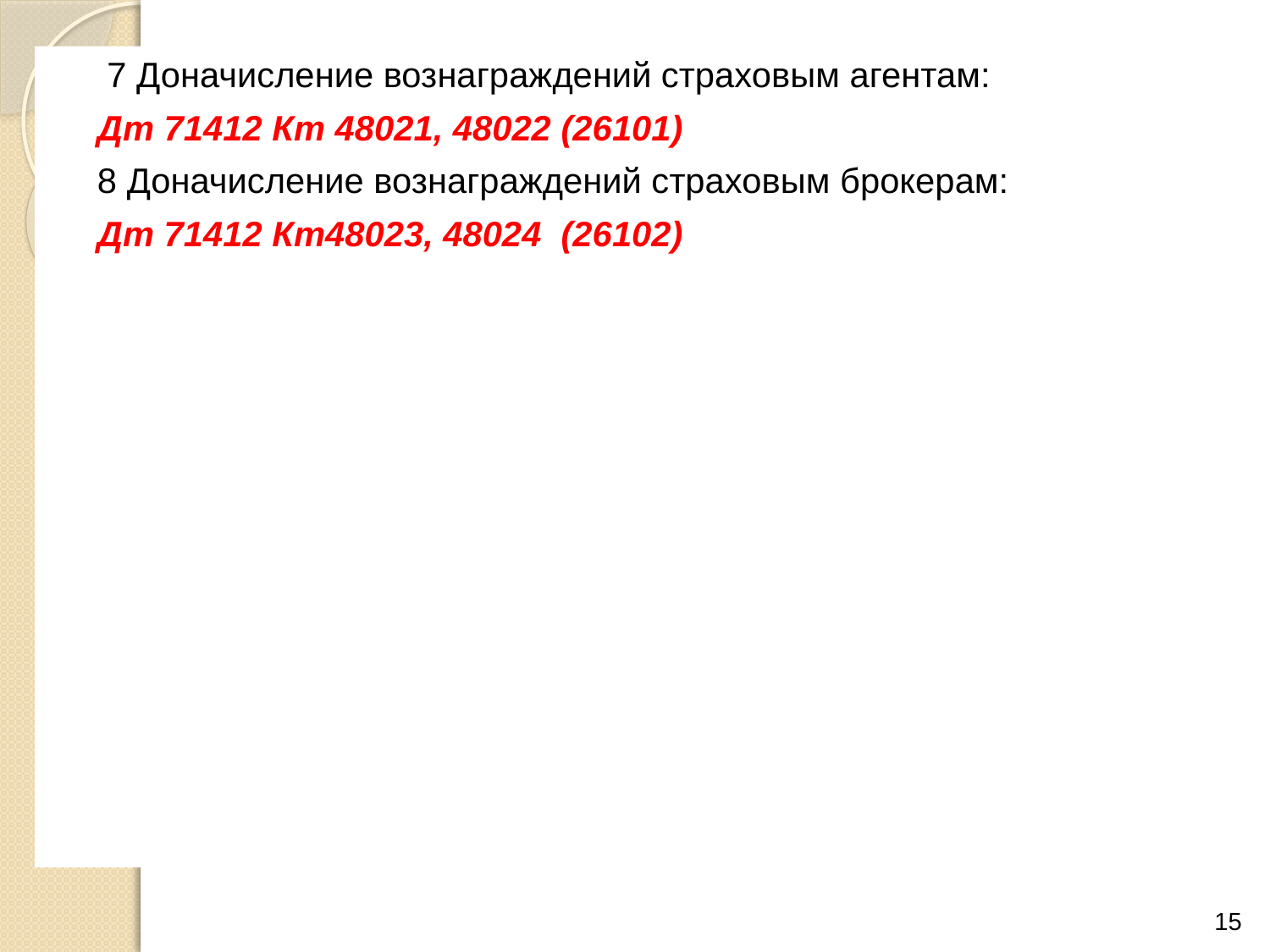

7 Доначисление вознаграждений страховым агентам:
Дт 71412 Кт 48021, 48022 (26101)
8 Доначисление вознаграждений страховым брокерам:
Дт 71412 Кт48023, 48024  (26102)

15